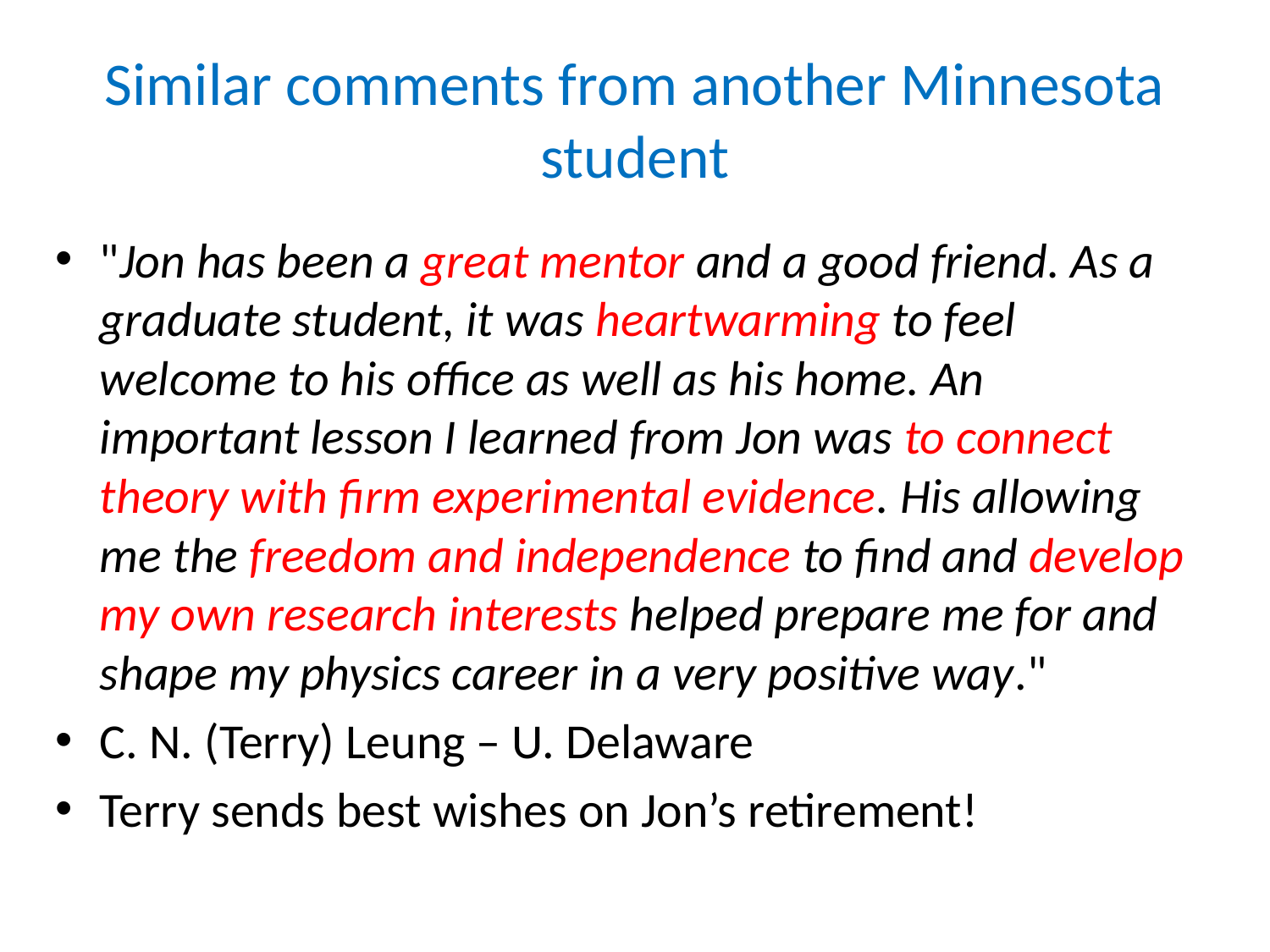

# Similar comments from another Minnesota student
"Jon has been a great mentor and a good friend. As a graduate student, it was heartwarming to feel welcome to his office as well as his home. An important lesson I learned from Jon was to connect theory with firm experimental evidence. His allowing me the freedom and independence to find and develop my own research interests helped prepare me for and shape my physics career in a very positive way."
C. N. (Terry) Leung – U. Delaware
Terry sends best wishes on Jon’s retirement!